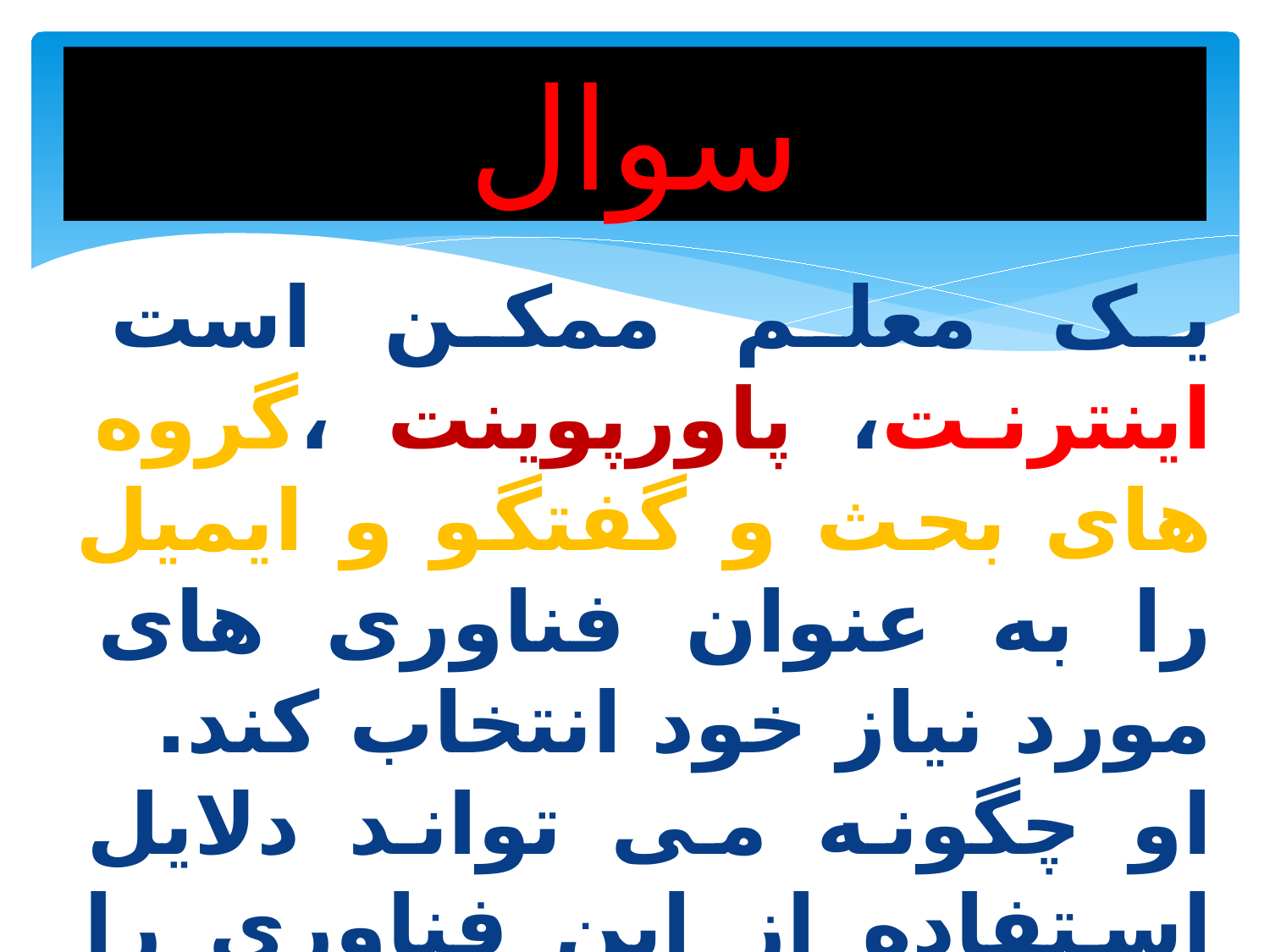

# سوال
یک معلم ممکن است اینترنت، پاورپوینت ،گروه های بحث و گفتگو و ایمیل را به عنوان فناوری های مورد نیاز خود انتخاب کند.
او چگونه می تواند دلایل استفاده از این فناوری را در طراحی مطرح کند؟